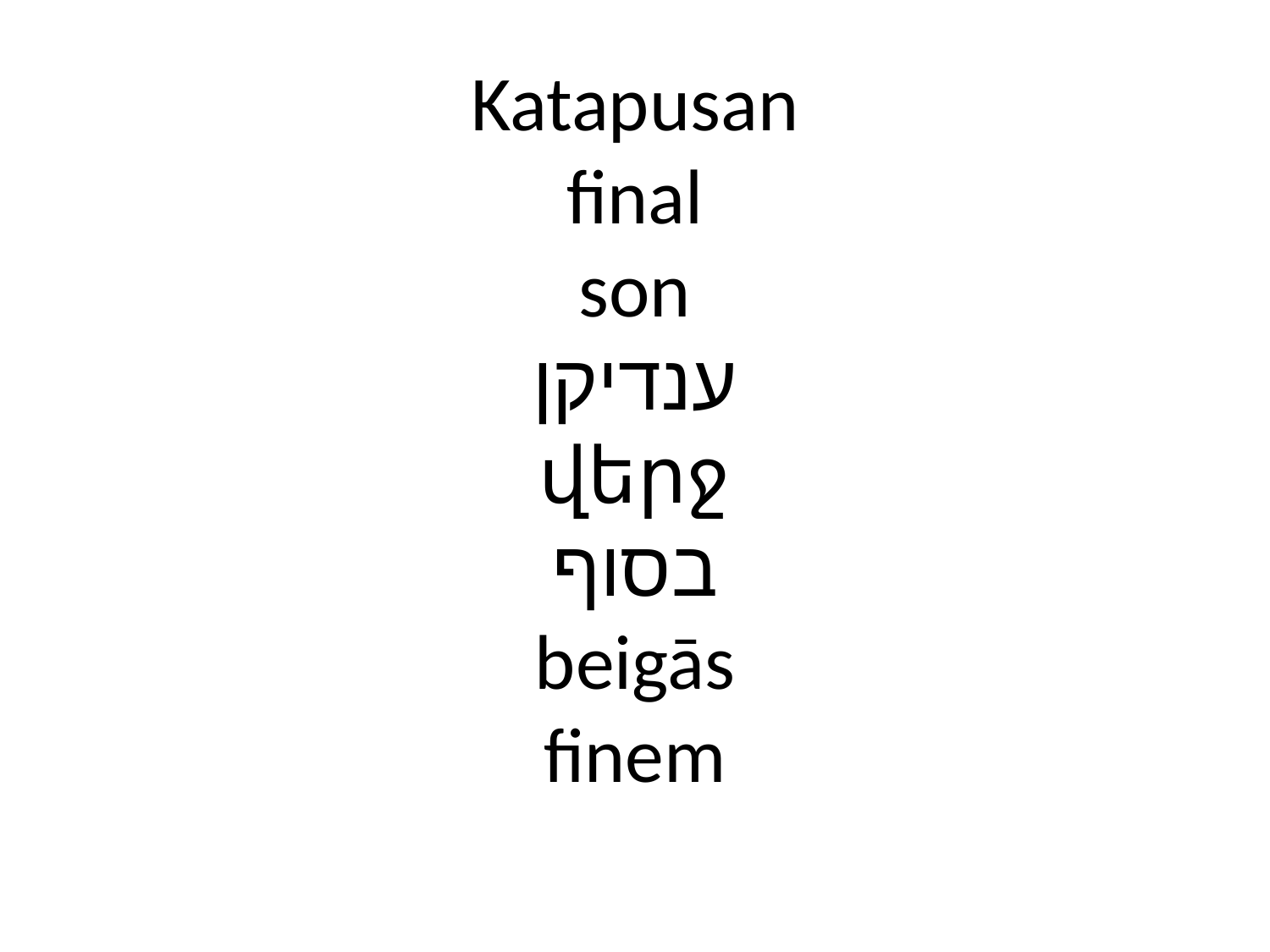

# Katapusan final son ענדיקן վերջ בסוף beigās finem